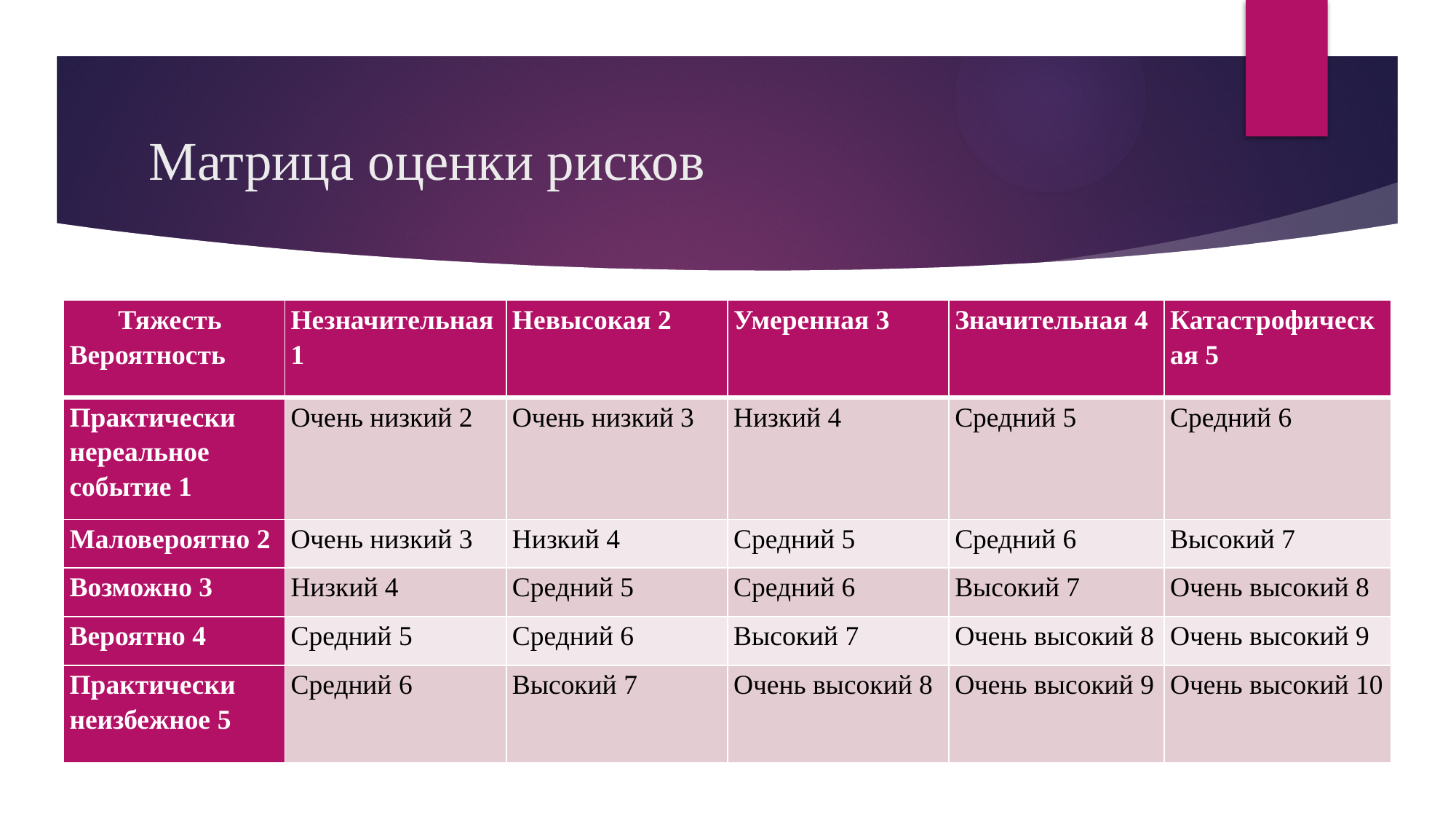

# Матрица оценки рисков
| Тяжесть Вероятность | Незначительная 1 | Невысокая 2 | Умеренная 3 | Значительная 4 | Катастрофическая 5 |
| --- | --- | --- | --- | --- | --- |
| Практически нереальное событие 1 | Очень низкий 2 | Очень низкий 3 | Низкий 4 | Средний 5 | Средний 6 |
| Маловероятно 2 | Очень низкий 3 | Низкий 4 | Средний 5 | Средний 6 | Высокий 7 |
| Возможно 3 | Низкий 4 | Средний 5 | Средний 6 | Высокий 7 | Очень высокий 8 |
| Вероятно 4 | Средний 5 | Средний 6 | Высокий 7 | Очень высокий 8 | Очень высокий 9 |
| Практически неизбежное 5 | Средний 6 | Высокий 7 | Очень высокий 8 | Очень высокий 9 | Очень высокий 10 |